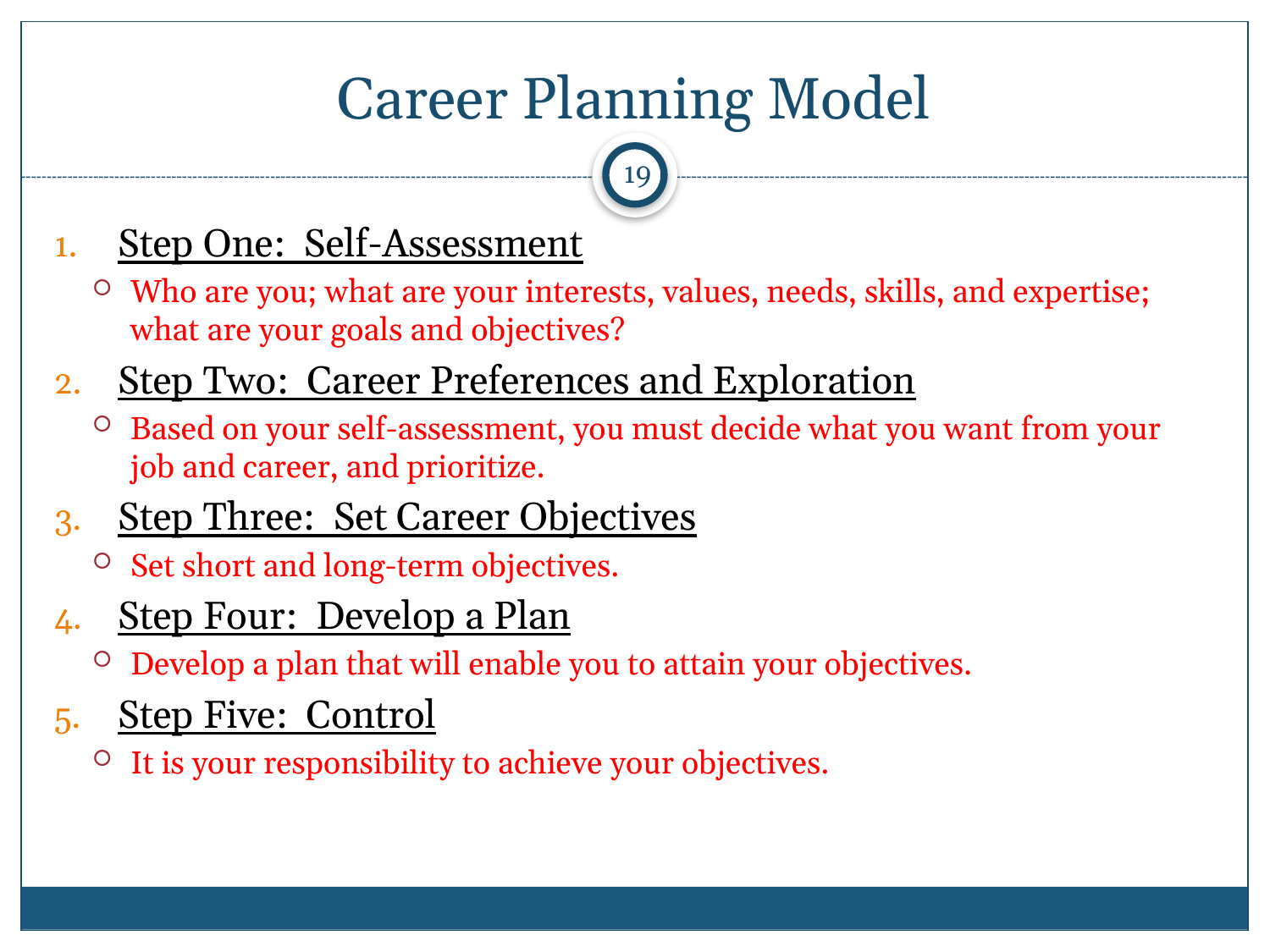

# Career Planning Model
19
Step One:  Self-Assessment
Who are you; what are your interests, values, needs, skills, and expertise; what are your goals and objectives?
Step Two:  Career Preferences and Exploration
Based on your self-assessment, you must decide what you want from your job and career, and prioritize.
Step Three:  Set Career Objectives
Set short and long-term objectives.
Step Four:  Develop a Plan
Develop a plan that will enable you to attain your objectives.
Step Five:  Control
It is your responsibility to achieve your objectives.